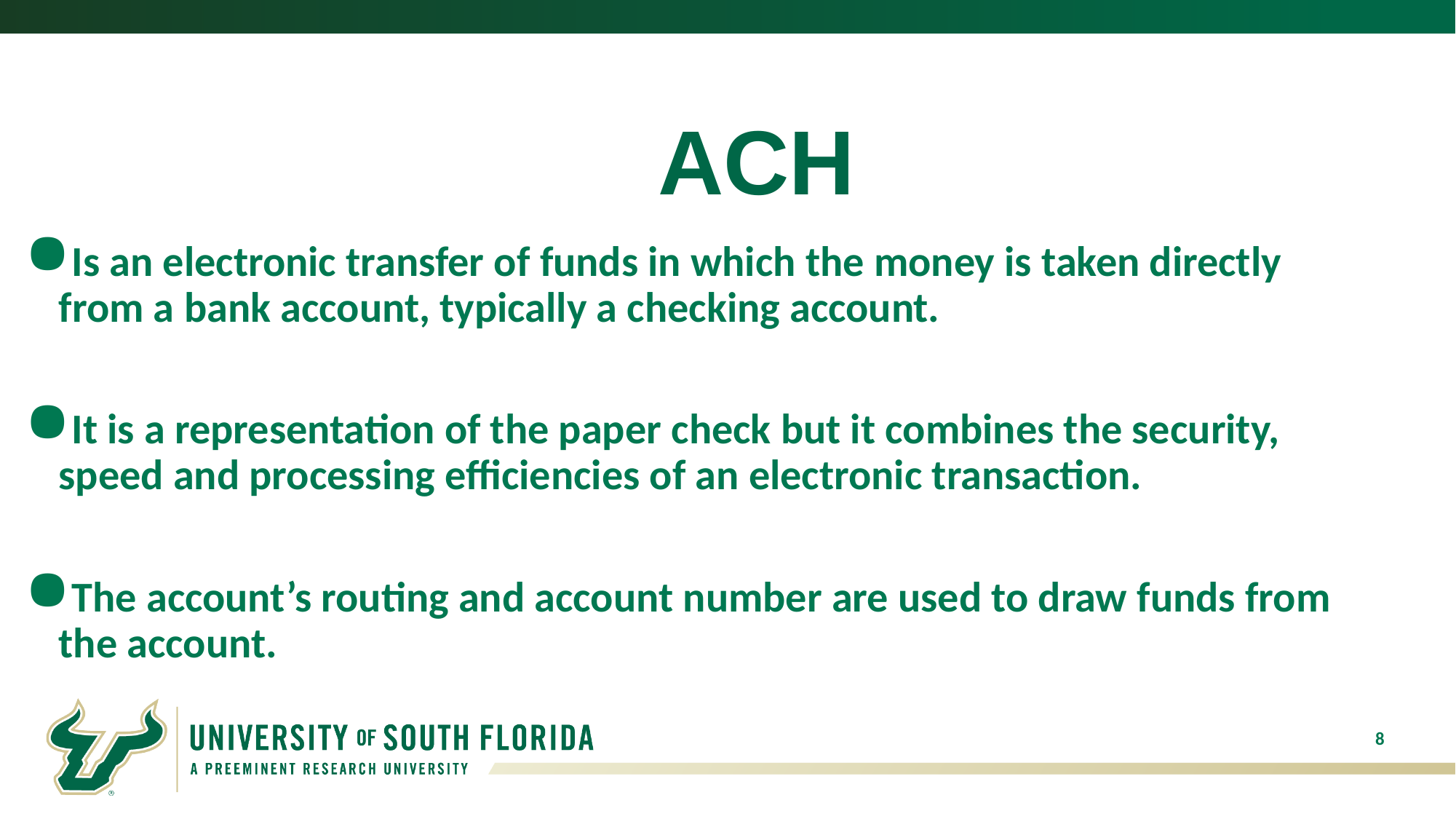

ACH
Is an electronic transfer of funds in which the money is taken directly from a bank account, typically a checking account.

It is a representation of the paper check but it combines the security, speed and processing efficiencies of an electronic transaction.

The account’s routing and account number are used to draw funds from the account.
8